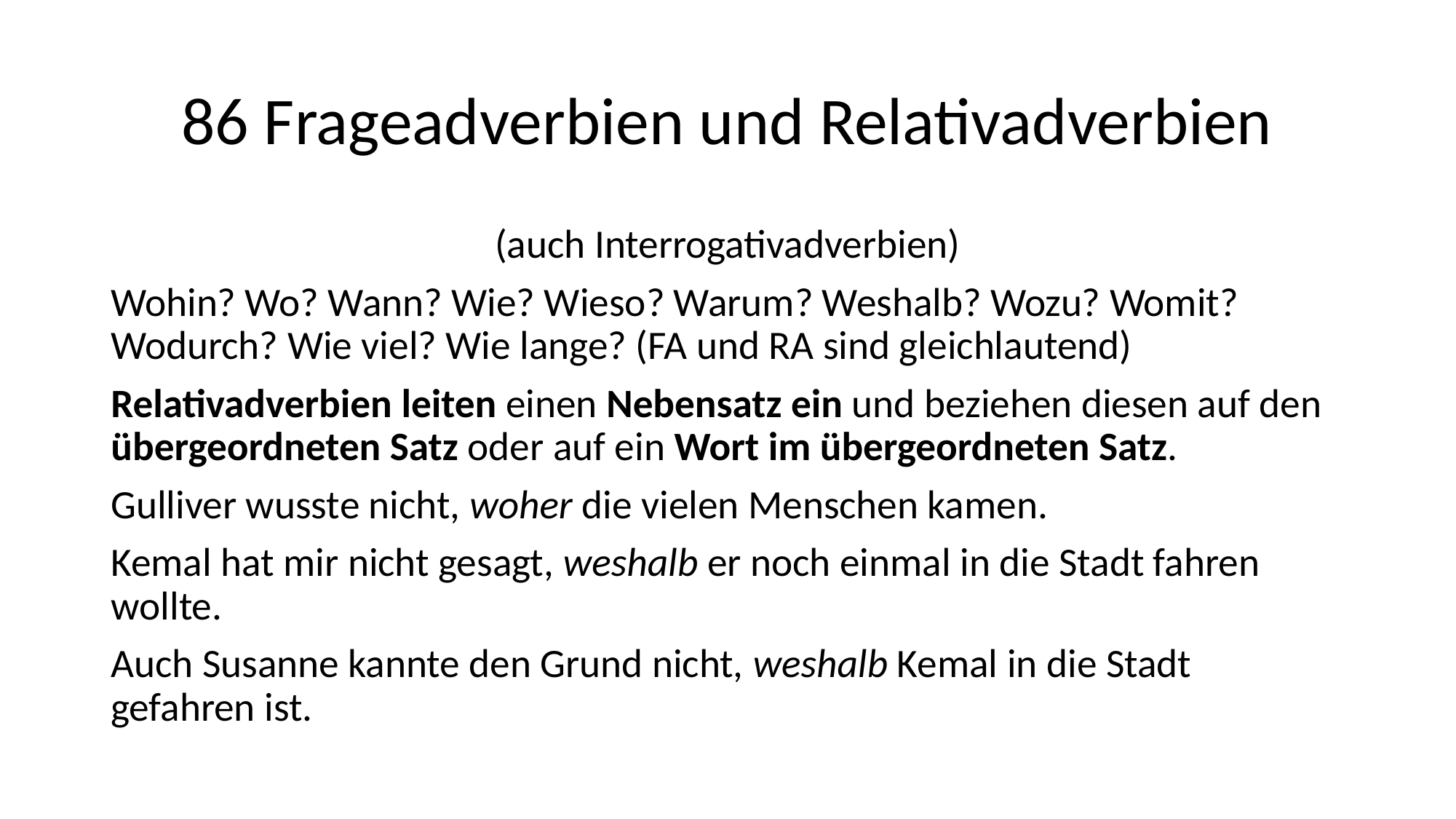

# 86 Frageadverbien und Relativadverbien
(auch Interrogativadverbien)
Wohin? Wo? Wann? Wie? Wieso? Warum? Weshalb? Wozu? Womit? Wodurch? Wie viel? Wie lange? (FA und RA sind gleichlautend)
Relativadverbien leiten einen Nebensatz ein und beziehen diesen auf den übergeordneten Satz oder auf ein Wort im übergeordneten Satz.
Gulliver wusste nicht, woher die vielen Menschen kamen.
Kemal hat mir nicht gesagt, weshalb er noch einmal in die Stadt fahren wollte.
Auch Susanne kannte den Grund nicht, weshalb Kemal in die Stadt gefahren ist.